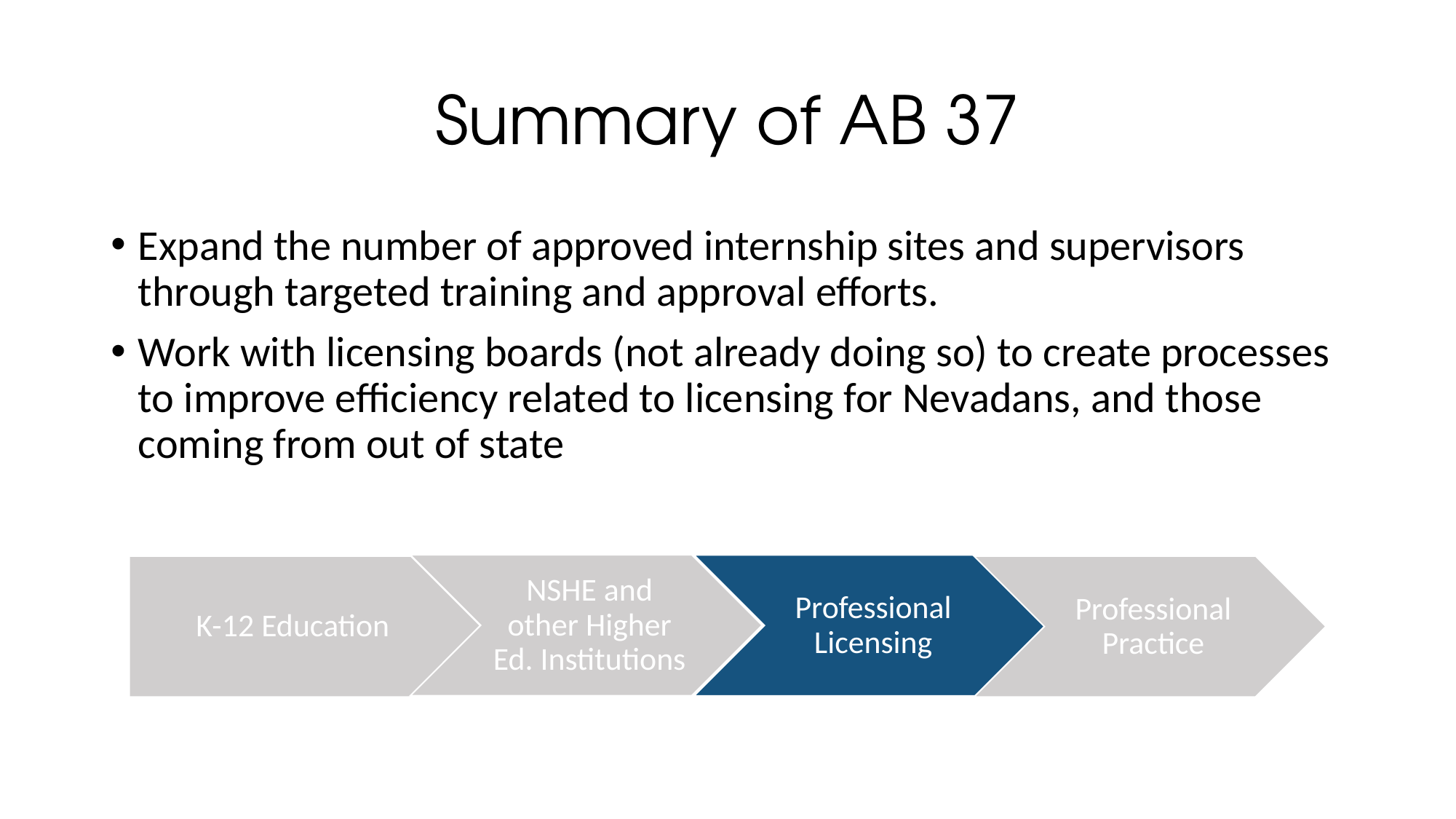

# Summary of AB 37
Expand the number of approved internship sites and supervisors through targeted training and approval efforts.
Work with licensing boards (not already doing so) to create processes to improve efficiency related to licensing for Nevadans, and those coming from out of state
K-12 Education
NSHE and other Higher Ed. Institutions
Professional Licensing
Professional Practice